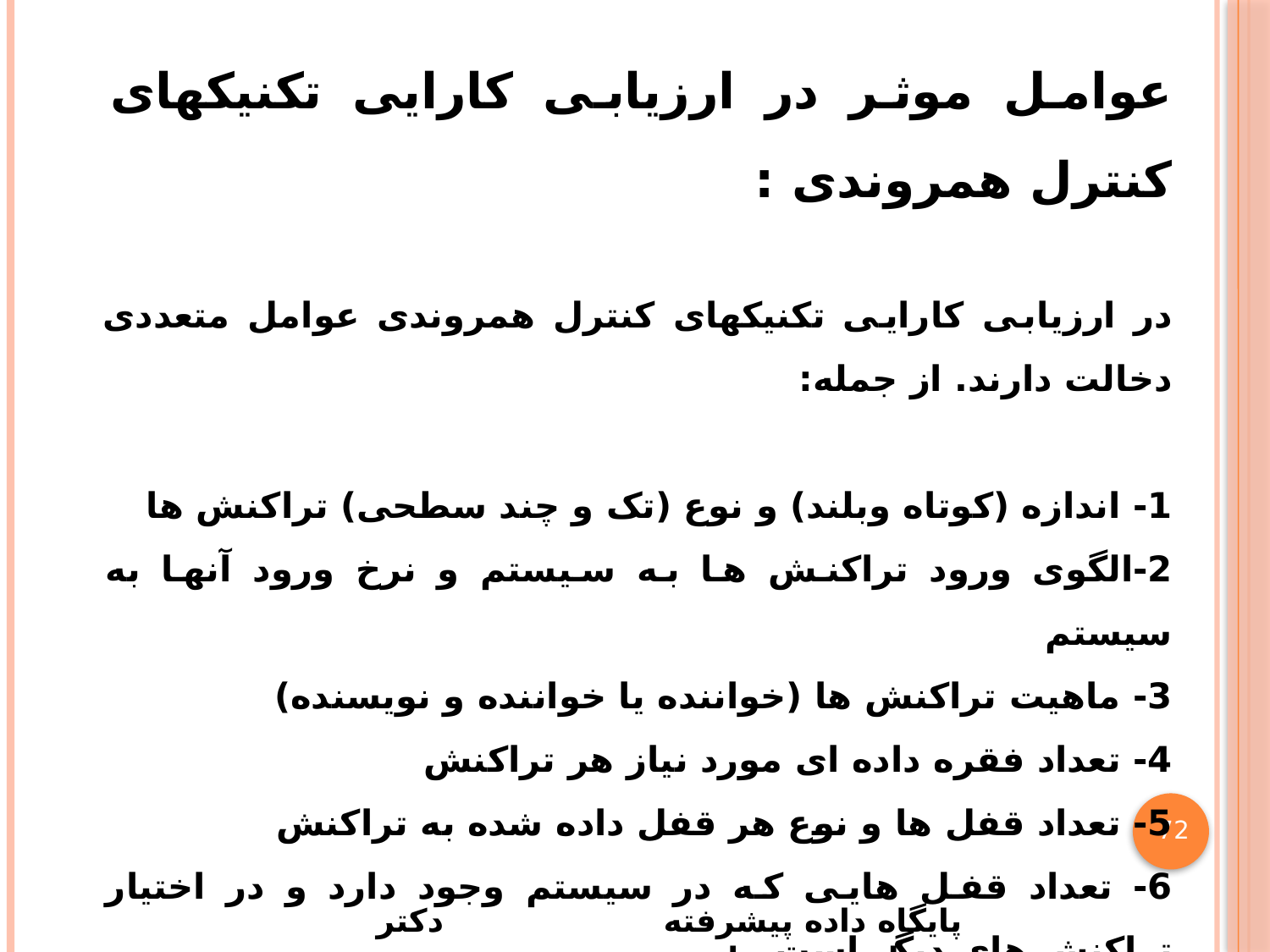

عوامل موثر در ارزیابی کارایی تکنیکهای کنترل همروندی :

در ارزیابی کارایی تکنیکهای کنترل همروندی عوامل متعددی دخالت دارند. از جمله:

1- اندازه (کوتاه وبلند) و نوع (تک و چند سطحی) تراکنش ها
2-الگوی ورود تراکنش ها به سیستم و نرخ ورود آنها به سیستم
3- ماهیت تراکنش ها (خواننده یا خواننده و نویسنده)
4- تعداد فقره داده ای مورد نیاز هر تراکنش
5- تعداد قفل ها و نوع هر قفل داده شده به تراکنش
6- تعداد قفل هایی که در سیستم وجود دارد و در اختیار تراکنش های دیگر است
7- الگوی دستیابی تراکنش ها به داده ها
8- مدل سیستم کامپیوتری
72